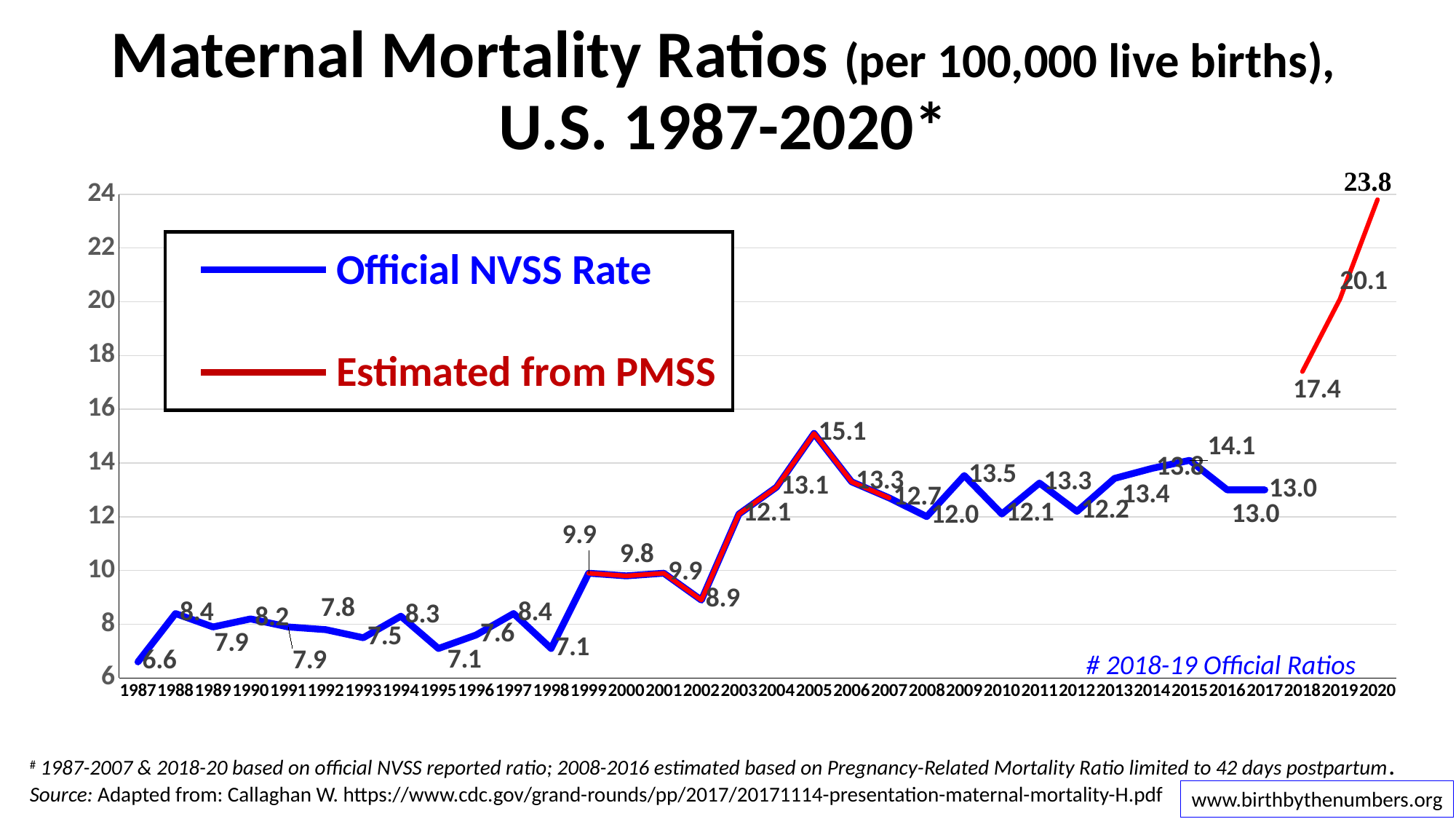

# Maternal Mortality Ratios (per 100,000 live births), U.S. 1987-2020*

### Chart

| Category | MMR | Series 2 |
|---|---|---|
| 1987 | 6.6 | 2.4 |
| 1988 | 8.4 | 4.4 |
| 1989 | 7.9 | 1.8 |
| 1990 | 8.2 | 2.8 |
| 1991 | 7.9 | None |
| 1992 | 7.8 | None |
| 1993 | 7.5 | None |
| 1994 | 8.3 | None |
| 1995 | 7.1 | None |
| 1996 | 7.6 | None |
| 1997 | 8.4 | None |
| 1998 | 7.1 | None |
| 1999 | 9.9 | 9.9 |
| 2000 | 9.8 | 9.8 |
| 2001 | 9.9 | 9.9 |
| 2002 | 8.9 | 8.9 |
| 2003 | 12.1 | 12.1 |
| 2004 | 13.1 | 13.1 |
| 2005 | 15.1 | 15.1 |
| 2006 | 13.3 | 13.3 |
| 2007 | 12.7 | 12.7 |
| 2008 | 12.006514593565356 | None |
| 2009 | 13.53292992774771 | None |
| 2010 | 12.101857635146995 | None |
| 2011 | 13.25377694702789 | None |
| 2012 | 12.2 | None |
| 2013 | 13.427662663544735 | None |
| 2014 | 13.8 | None |
| 2015 | 14.1 | None |
| 2016 | 13.0 | None |
| 2017 | 13.0 | None |
| 2018 | None | 17.4 |
| 2019 | None | 20.1 |
| 2020 | None | 23.8 |
Official NVSS Rate

Estimated from PMSS
# 2018-19 Official Ratios
# 1987-2007 & 2018-20 based on official NVSS reported ratio; 2008-2016 estimated based on Pregnancy-Related Mortality Ratio limited to 42 days postpartum.
Source: Adapted from: Callaghan W. https://www.cdc.gov/grand-rounds/pp/2017/20171114-presentation-maternal-mortality-H.pdf
www.birthbythenumbers.org